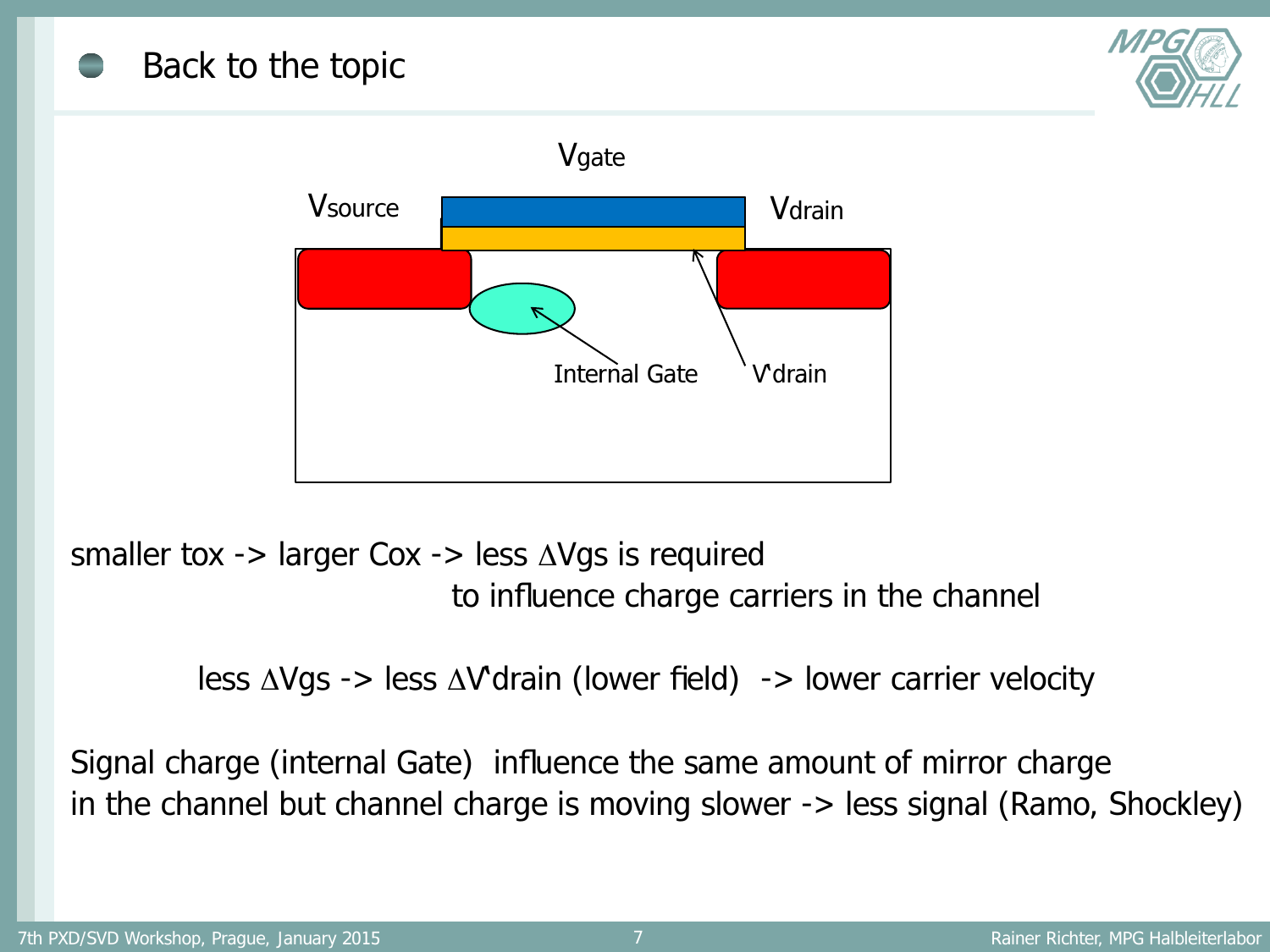

# Back to the topic
Vgate
Vsource
Vdrain

Internal Gate       V‘drain
smaller tox -> larger Cox -> less ΔVgs is required
			to influence charge carriers in the channel

	less ΔVgs -> less ΔV‘drain (lower field)  -> lower carrier velocity

Signal charge (internal Gate)  influence the same amount of mirror charge
in the channel but channel charge is moving slower -> less signal (Ramo, Shockley)
7th PXD/SVD Workshop, Prague, January 2015
Rainer Richter, MPG Halbleiterlabor
7